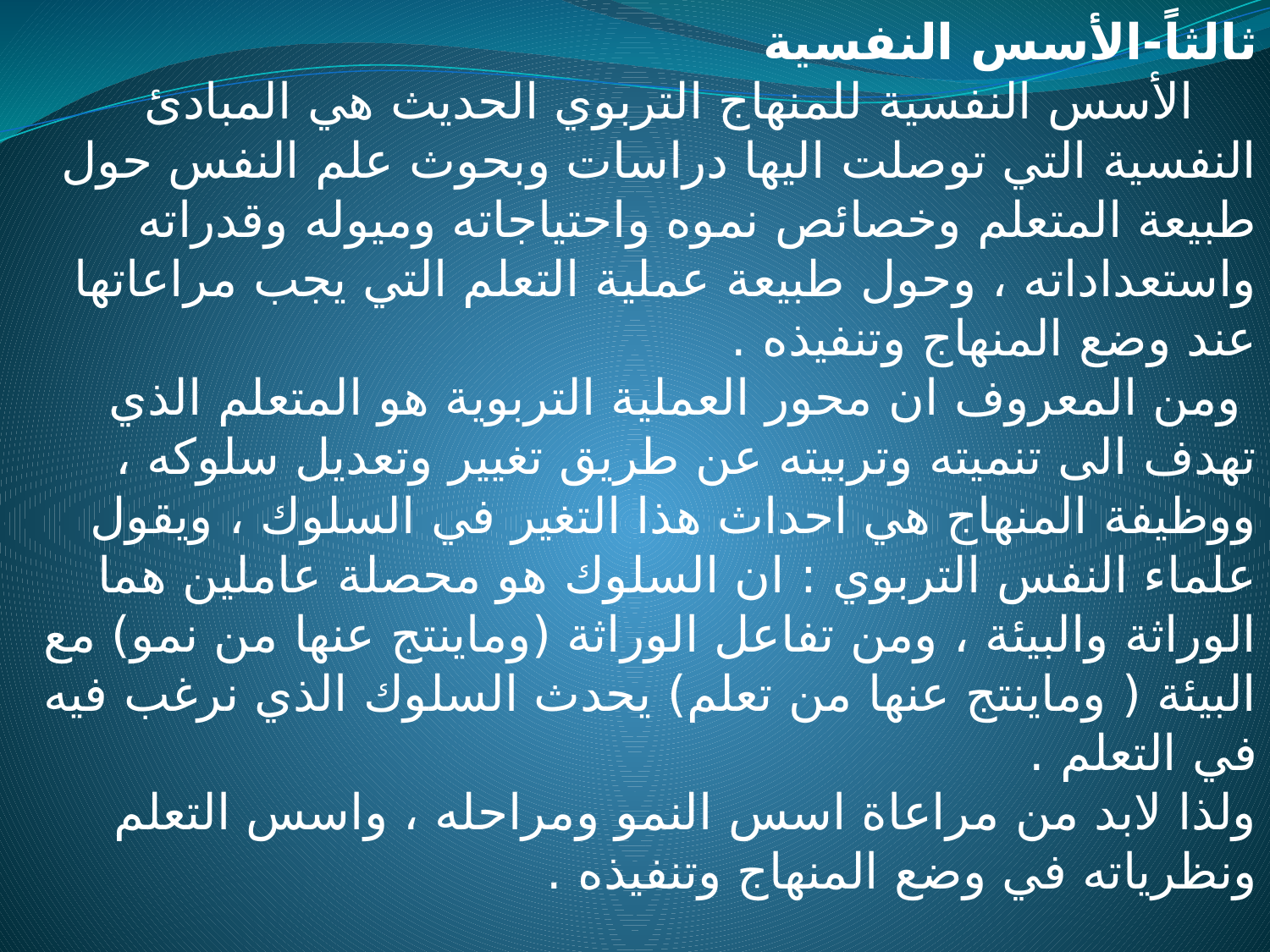

ثالثاً-الأسس النفسية
    الأسس النفسية للمنهاج التربوي الحديث هي المبادئ النفسية التي توصلت اليها دراسات وبحوث علم النفس حول طبيعة المتعلم وخصائص نموه واحتياجاته وميوله وقدراته واستعداداته ، وحول طبيعة عملية التعلم التي يجب مراعاتها عند وضع المنهاج وتنفيذه .
 ومن المعروف ان محور العملية التربوية هو المتعلم الذي تهدف الى تنميته وتربيته عن طريق تغيير وتعديل سلوكه ، ووظيفة المنهاج هي احداث هذا التغير في السلوك ، ويقول علماء النفس التربوي : ان السلوك هو محصلة عاملين هما الوراثة والبيئة ، ومن تفاعل الوراثة (وماينتج عنها من نمو) مع البيئة ( وماينتج عنها من تعلم) يحدث السلوك الذي نرغب فيه في التعلم .
ولذا لابد من مراعاة اسس النمو ومراحله ، واسس التعلم ونظرياته في وضع المنهاج وتنفيذه .